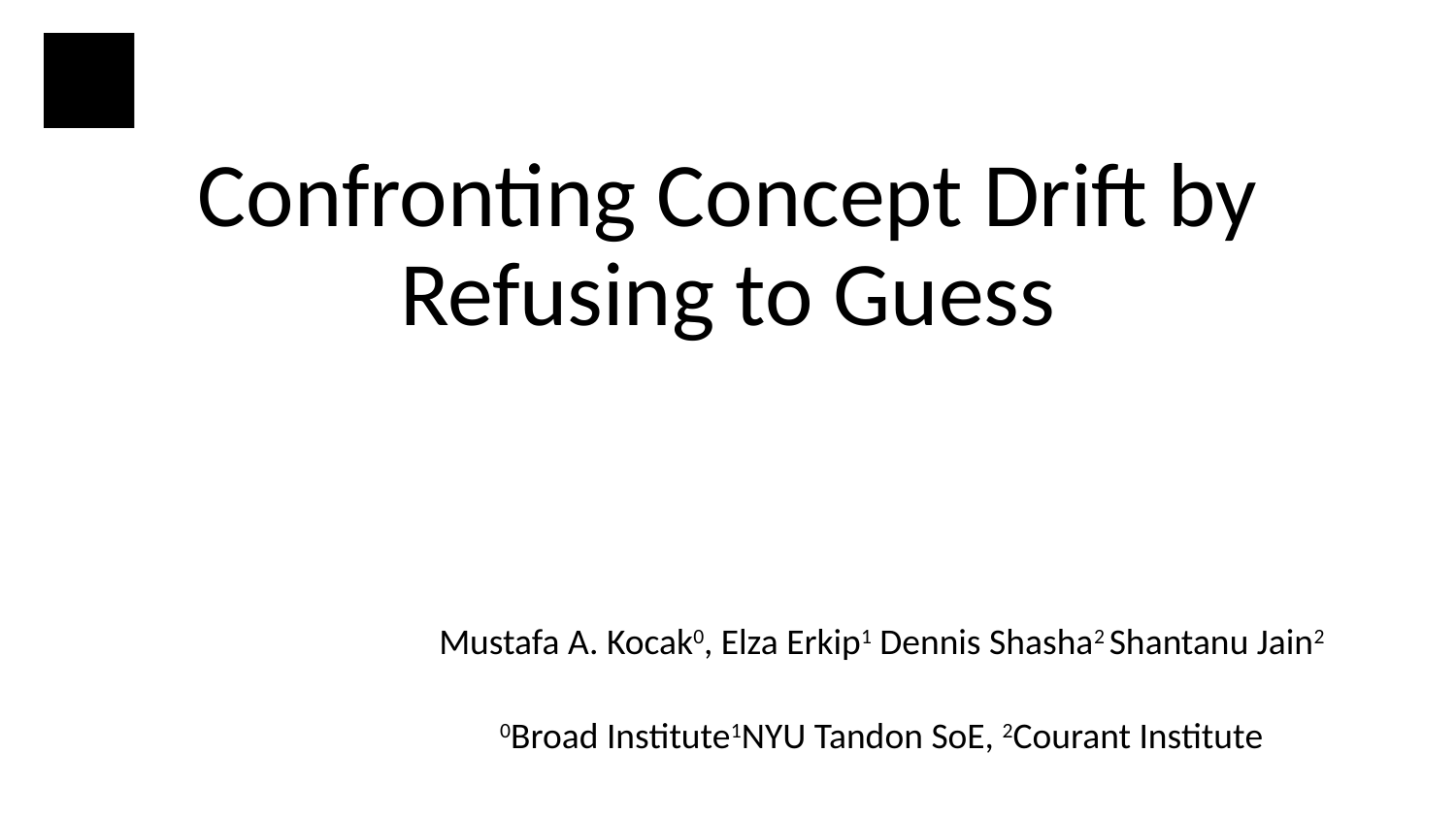

# Confronting Concept Drift by Refusing to Guess
Mustafa A. Kocak0, Elza Erkip1 Dennis Shasha2 Shantanu Jain2

0Broad Institute1NYU Tandon SoE, 2Courant Institute